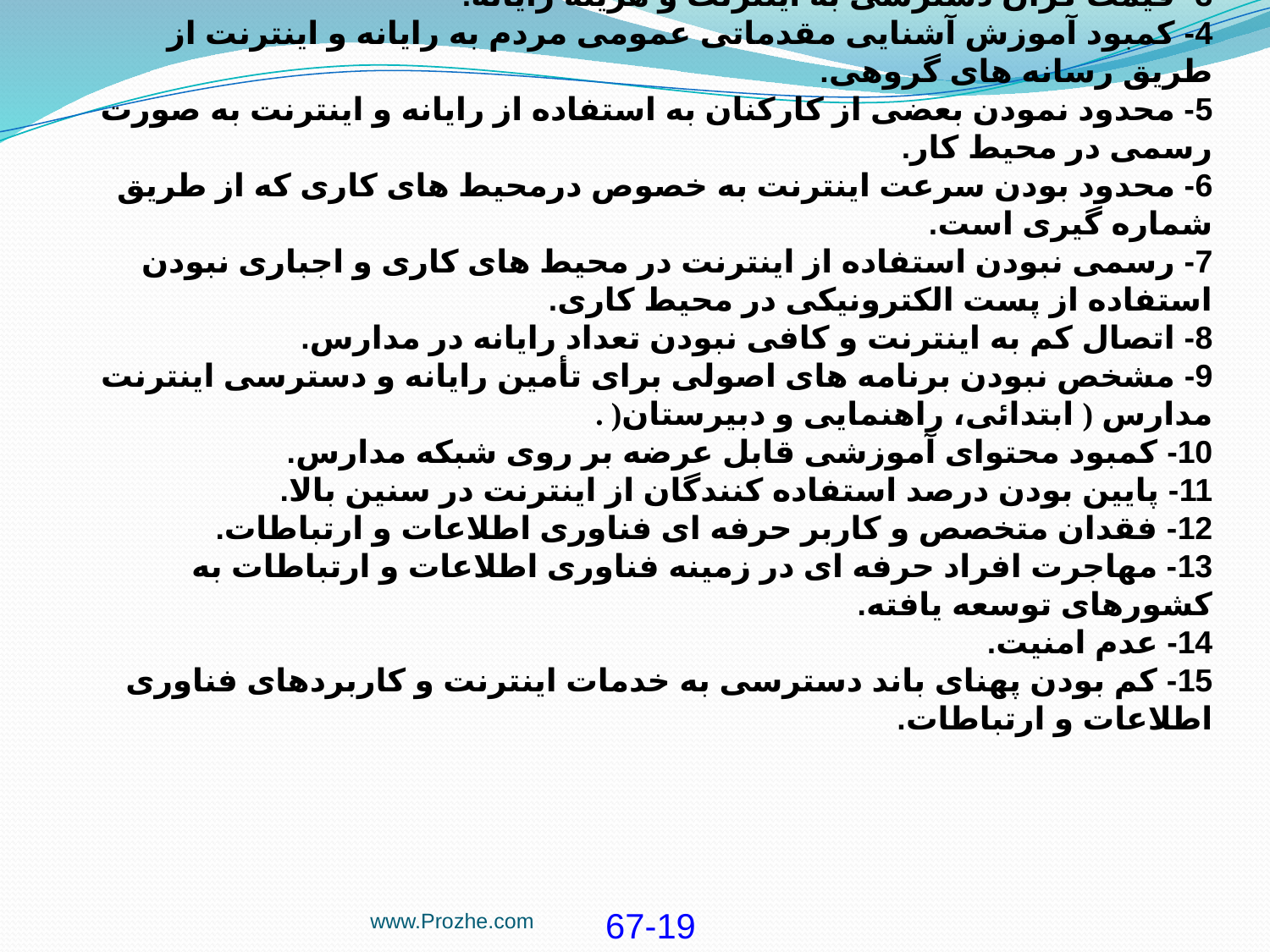

3- قيمت گران دسترسى به اينترنت و هزينه رايانه.
4- كمبود آموزش آشنايى مقدماتى عمومى مردم به رايانه و اينترنت از طريق رسانه های گروهى.
5- محدود نمودن بعضى از كاركنان به استفاده از رايانه و اينترنت به صورت رسمى در محيط كار.
6- محدود بودن سرعت اينترنت به خصوص درمحيط های كاری كه از طريق شماره گيری است.
7- رسمى نبودن استفاده از اينترنت در محيط های كاری و اجباری نبودن استفاده از پست الكترونيكى در محيط كاری.
8- اتصال كم به اينترنت و كافى نبودن تعداد رايانه در مدارس.
9- مشخص نبودن برنامه های اصولى برای تأمين رايانه و دسترسى اينترنت مدارس ( ابتدائى، راهنمايى و دبيرستان( .
10- كمبود محتوای آموزشى قابل عرضه بر روی شبكه مدارس.
11- پايين بودن درصد استفاده كنندگان از اينترنت در سنين بالا.
12- فقدان متخصص و كاربر حرفه ای فناوری اطلاعات و ارتباطات.
13- مهاجرت افراد حرفه ای در زمينه فناوری اطلاعات و ارتباطات به كشورهای توسعه يافته.
14- عدم امنيت.
15- كم بودن پهنای باند دسترسى به خدمات اينترنت و كاربردهای فناوری اطلاعات و ارتباطات.
www.Prozhe.com
67-19